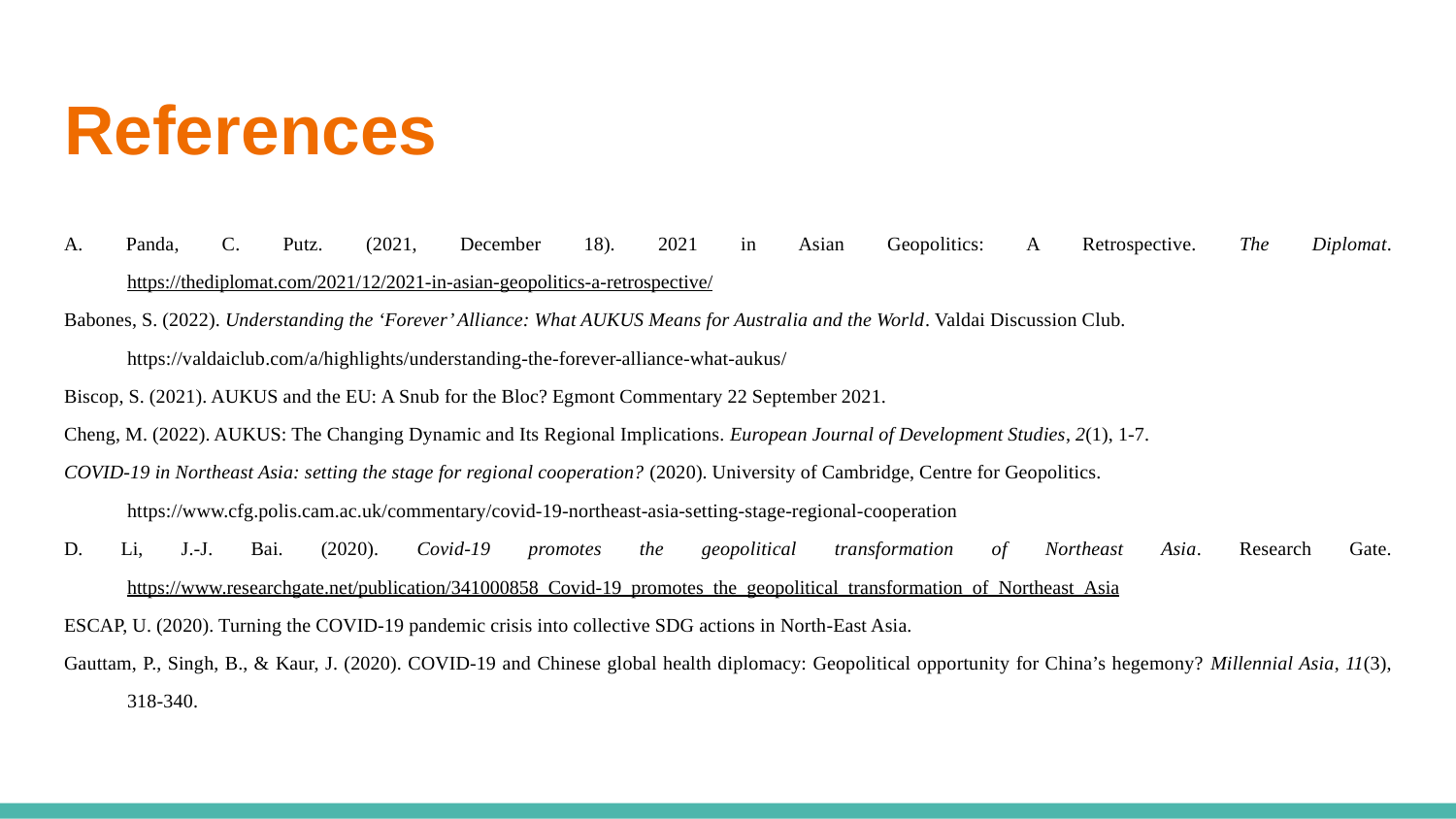

# References
A. Panda, C. Putz. (2021, December 18). 2021 in Asian Geopolitics: A Retrospective. The Diplomat. https://thediplomat.com/2021/12/2021-in-asian-geopolitics-a-retrospective/
Babones, S. (2022). Understanding the ‘Forever’ Alliance: What AUKUS Means for Australia and the World. Valdai Discussion Club. https://valdaiclub.com/a/highlights/understanding-the-forever-alliance-what-aukus/
Biscop, S. (2021). AUKUS and the EU: A Snub for the Bloc? Egmont Commentary 22 September 2021.
Cheng, M. (2022). AUKUS: The Changing Dynamic and Its Regional Implications. European Journal of Development Studies, 2(1), 1-7.
COVID-19 in Northeast Asia: setting the stage for regional cooperation? (2020). University of Cambridge, Centre for Geopolitics. https://www.cfg.polis.cam.ac.uk/commentary/covid-19-northeast-asia-setting-stage-regional-cooperation
D. Li, J.-J. Bai. (2020). Covid-19 promotes the geopolitical transformation of Northeast Asia. Research Gate. https://www.researchgate.net/publication/341000858_Covid-19_promotes_the_geopolitical_transformation_of_Northeast_Asia
ESCAP, U. (2020). Turning the COVID-19 pandemic crisis into collective SDG actions in North-East Asia.
Gauttam, P., Singh, B., & Kaur, J. (2020). COVID-19 and Chinese global health diplomacy: Geopolitical opportunity for China’s hegemony? Millennial Asia, 11(3), 318-340.